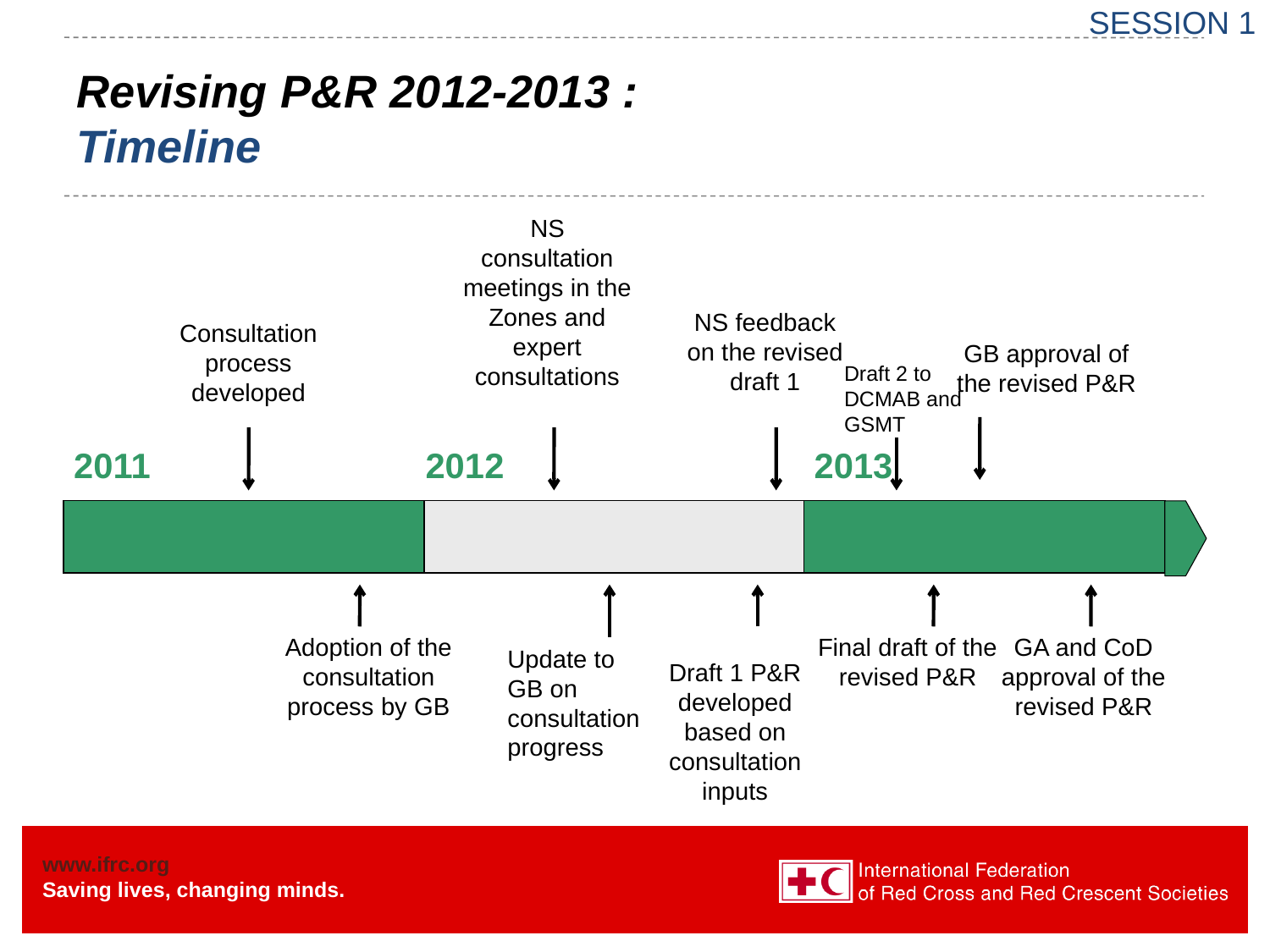

SESSION 1
# Revising P&R 2012-2013 : Timeline
NS consultation meetings in the Zones and expert consultations

Draft 2 to DCMAB and GSMT

Update to GB on consultation progress
NS feedback
on the revised draft 1
Consultation process
developed
GB approval of the revised P&R

2011
2012
2013

Adoption of the consultation process by GB
Final draft of the revised P&R

GA and CoD approval of the revised P&R

Draft 1 P&R developed based on consultation inputs